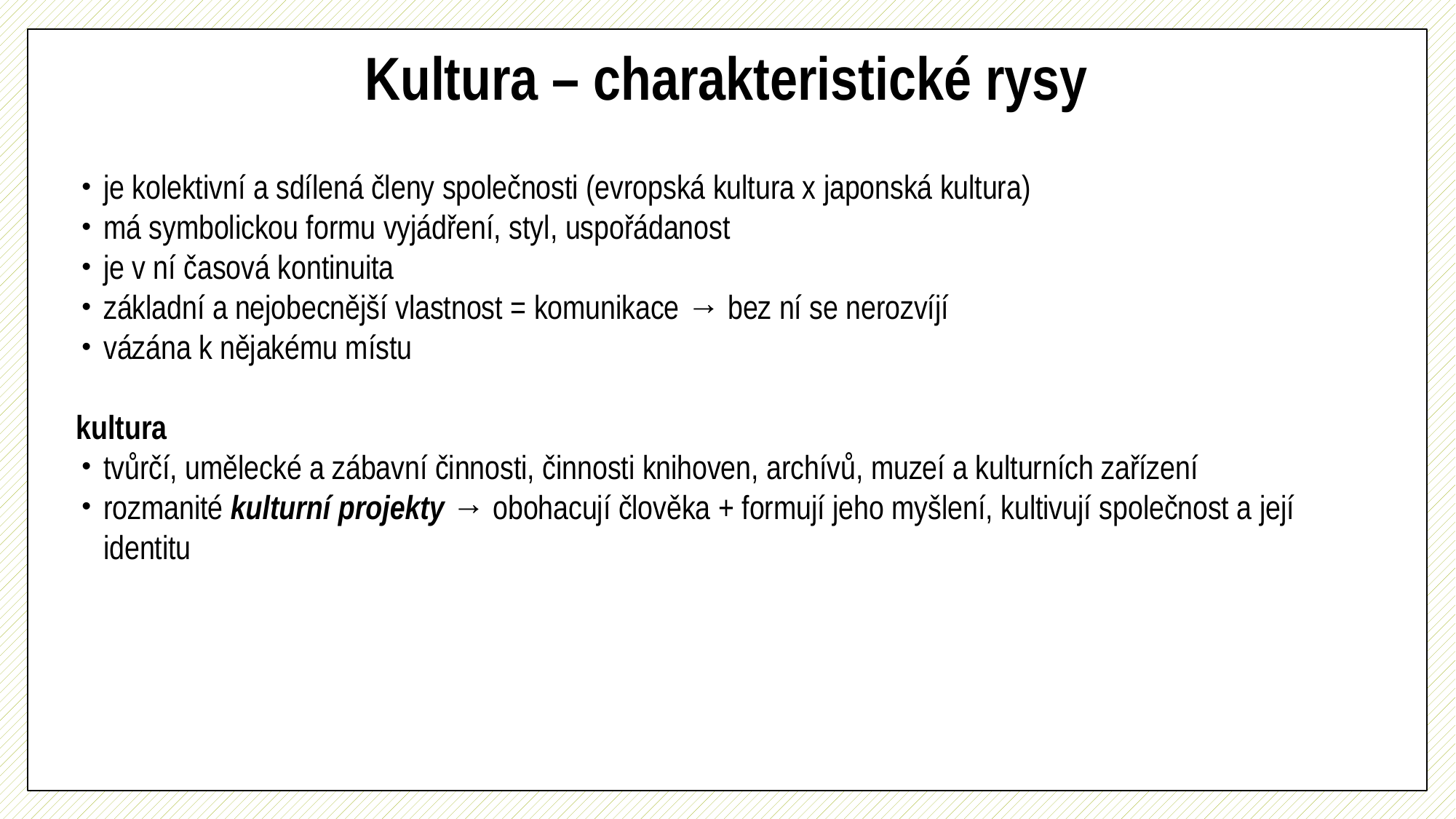

# Kultura – charakteristické rysy
je kolektivní a sdílená členy společnosti (evropská kultura x japonská kultura)
má symbolickou formu vyjádření, styl, uspořádanost
je v ní časová kontinuita
základní a nejobecnější vlastnost = komunikace → bez ní se nerozvíjí
vázána k nějakému místu

kultura
tvůrčí, umělecké a zábavní činnosti, činnosti knihoven, archívů, muzeí a kulturních zařízení
rozmanité kulturní projekty → obohacují člověka + formují jeho myšlení, kultivují společnost a její identitu